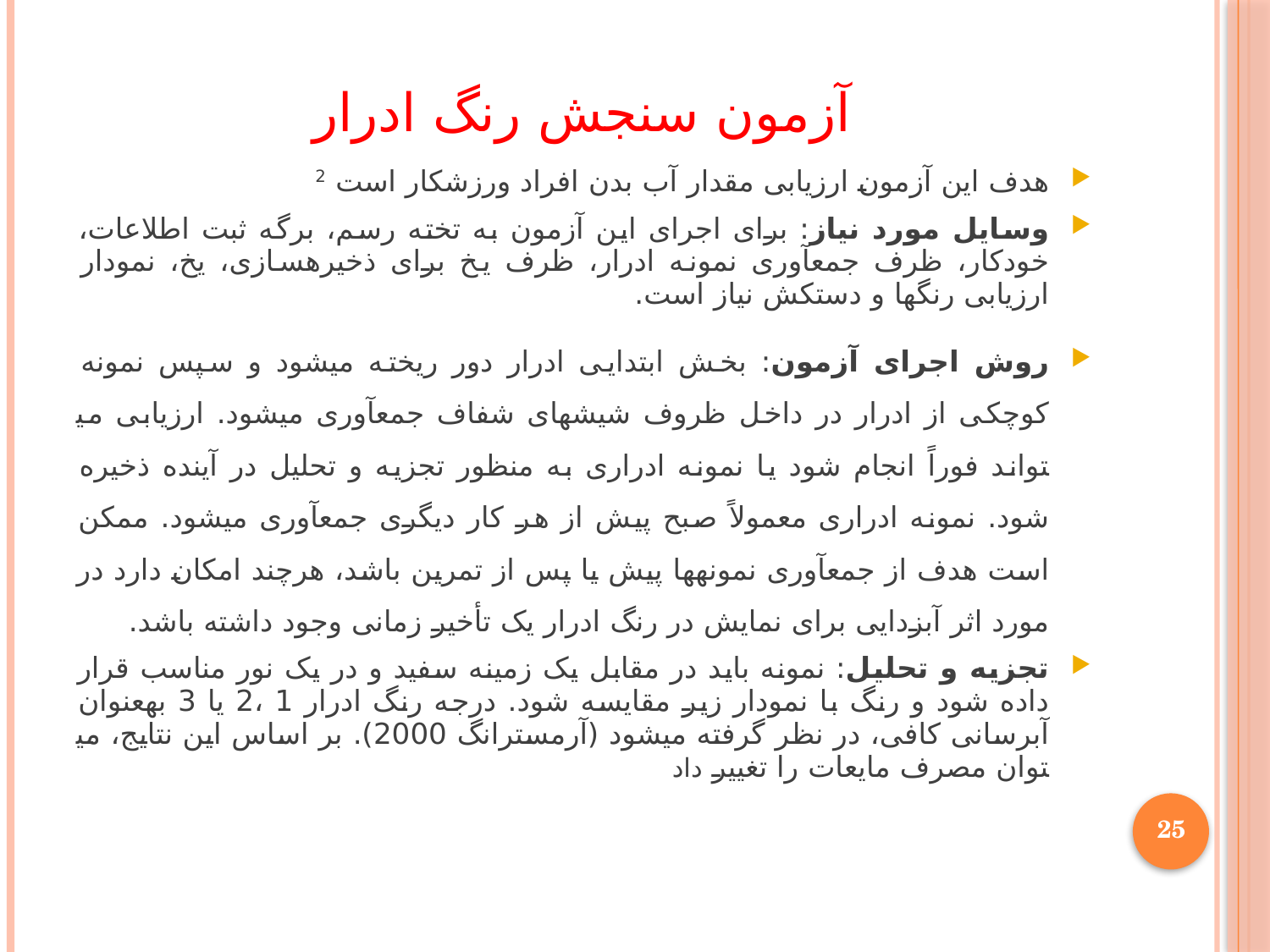

# آزمون سنجش رنگ ادرار
هدف این آزمون ارزیابی مقدار آب بدن افراد ورزشکار است 2
وسایل مورد نیاز: برای اجرای این آزمون به تخته رسم، برگه ثبت اطلاعات، خودکار، ظرف جمع­آوری نمونه ادرار، ظرف یخ برای ذخیره­سازی، یخ، نمودار ارزیابی رنگ­ها و دستکش نیاز است.
روش اجرای آزمون: بخش ابتدایی ادرار دور ریخته می­شود و سپس نمونه کوچکی از ادرار در داخل ظروف شیشه­ای شفاف جمع­آوری می­شود. ارزیابی می­تواند فوراً انجام شود یا نمونه ادراری به منظور تجزیه و تحلیل در آینده ذخیره شود. نمونه ادراری معمولاً صبح پیش از هر کار دیگری جمع­آوری می­شود. ممکن است هدف از جمع­آوری نمونه­ها پیش یا پس از تمرین باشد، هرچند امکان دارد در مورد اثر آب­زدایی برای نمایش در رنگ ادرار یک تأخیر زمانی وجود داشته باشد.
تجزیه و تحلیل: نمونه باید در مقابل یک زمینه سفید و در یک نور مناسب قرار داده شود و رنگ با نمودار زیر مقایسه شود. درجه رنگ ادرار 1 ،2 یا 3 به­عنوان آبرسانی کافی، در نظر گرفته می­شود (آرمسترانگ 2000). بر اساس این نتایج، می­توان مصرف مایعات را تغییر داد

25